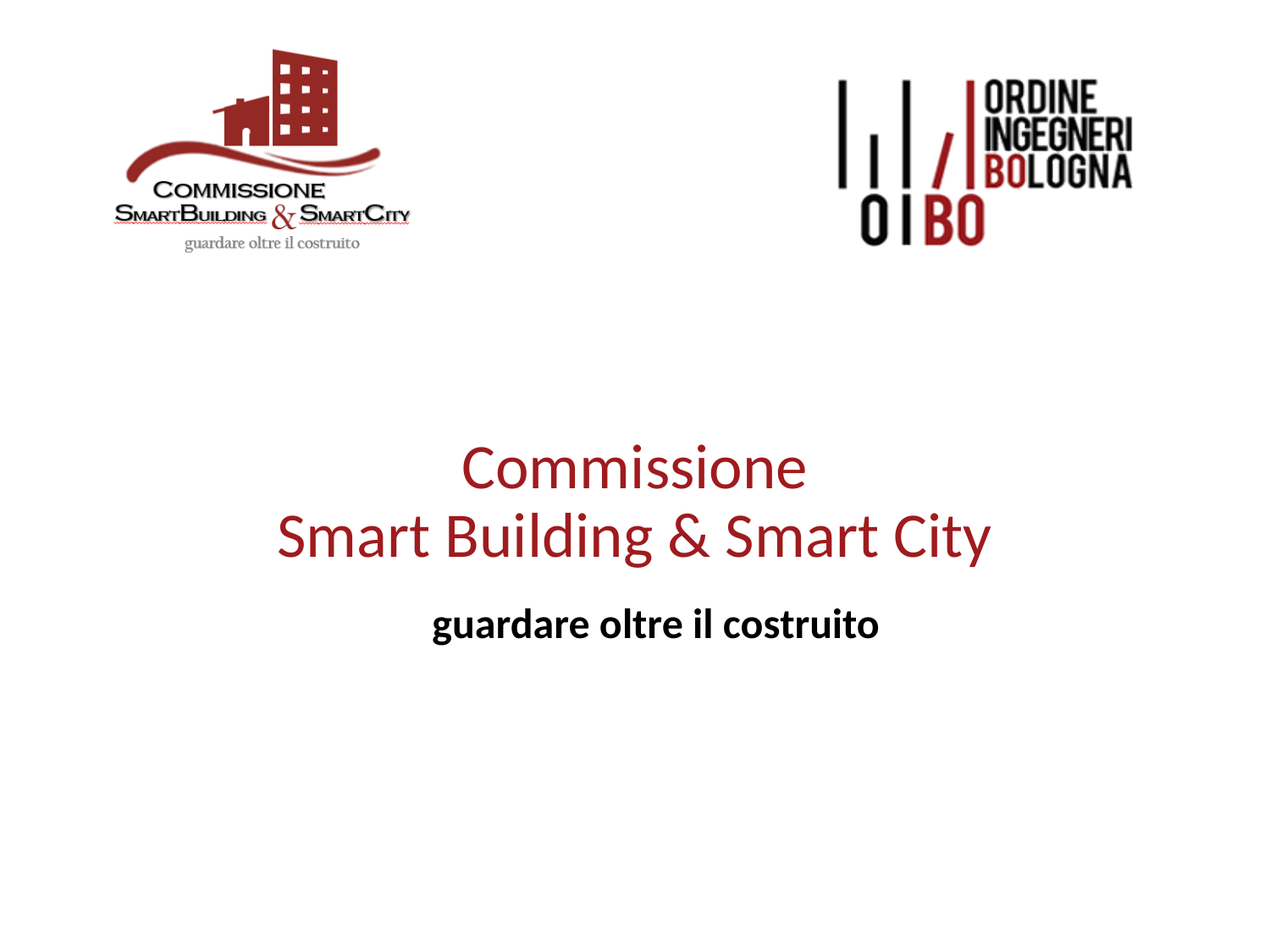

# Commissione Smart Building & Smart City
guardare oltre il costruito